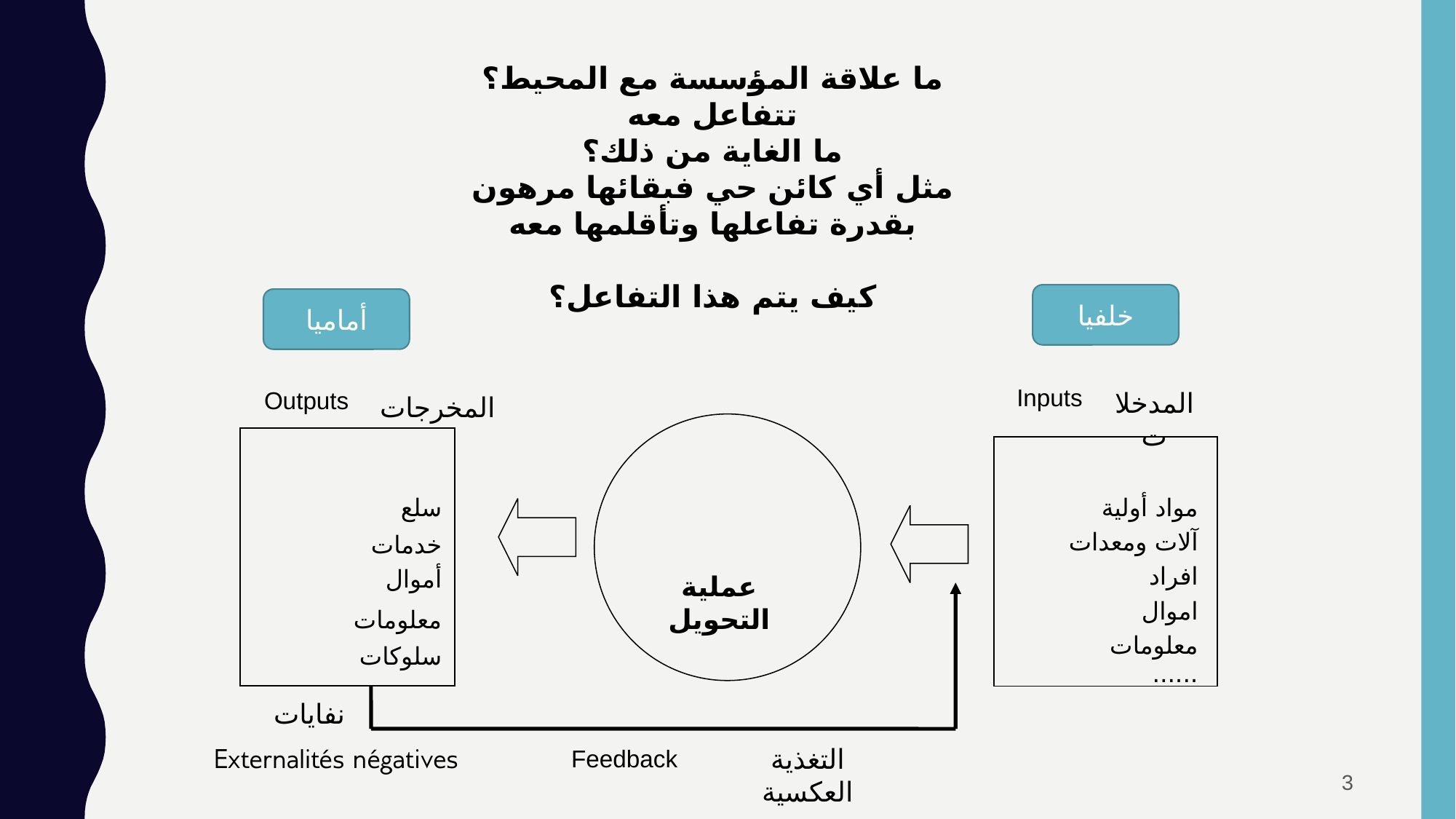

ما علاقة المؤسسة مع المحيط؟
تتفاعل معه
ما الغاية من ذلك؟
مثل أي كائن حي فبقائها مرهون بقدرة تفاعلها وتأقلمها معه
كيف يتم هذا التفاعل؟

خلفيا
أماميا
Inputs
Outputs
المخرجات

نفايات
Externalités négatives
التغذية العكسية
Feedback
المدخلات
سلع
مواد أولية
آلات ومعدات
خدمات
افراد
أموال
عملية التحويل
اموال
معلومات
معلومات
سلوكات
......
3